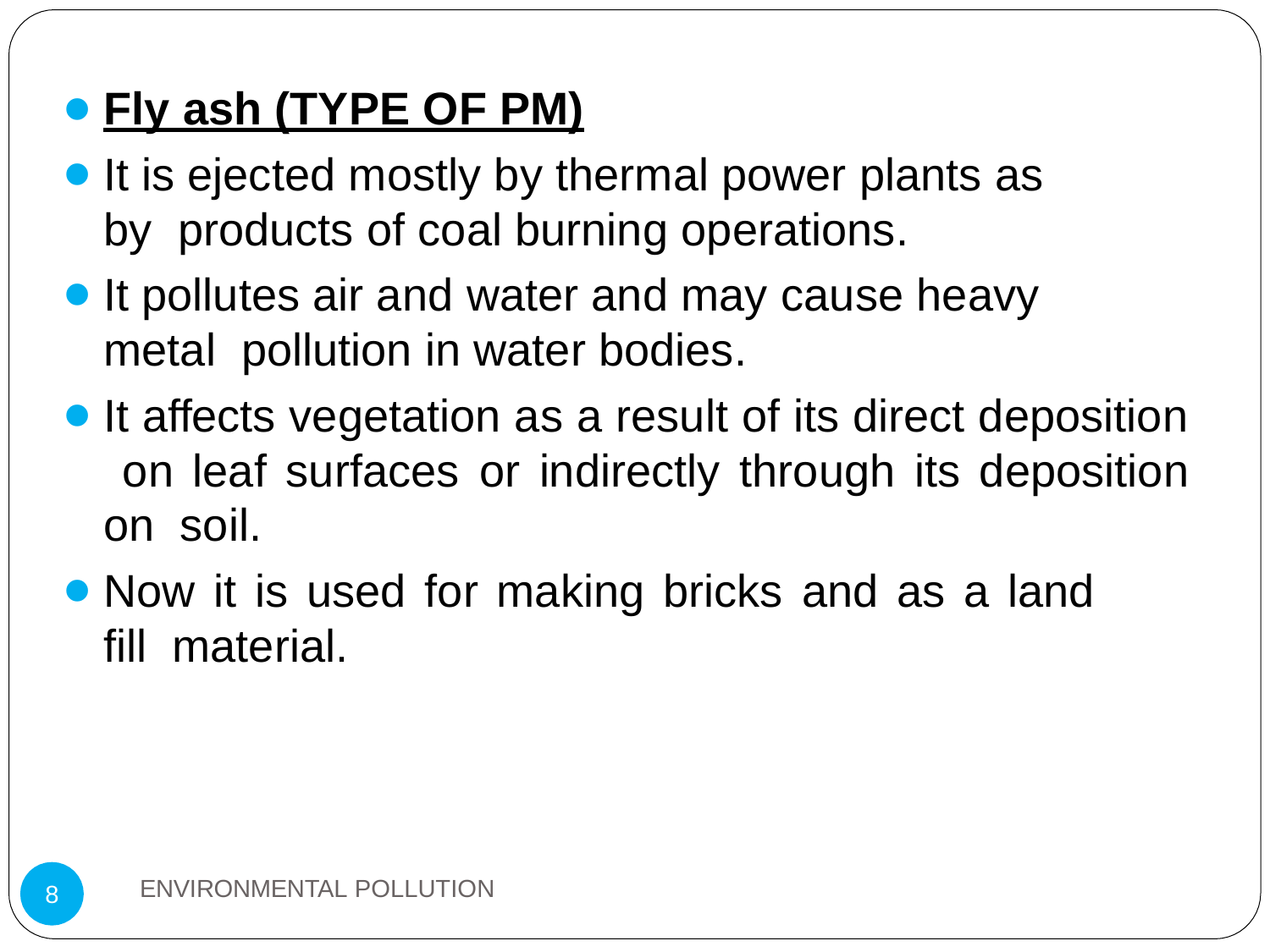

Fly ash (TYPE OF PM)
It is ejected mostly by thermal power plants as by  products of coal burning operations.
It pollutes air and water and may cause heavy metal  pollution in water bodies.
It affects vegetation as a result of its direct deposition  on leaf surfaces or indirectly through its deposition on  soil.
Now it is used for making bricks and as a land fill  material.

ENVIRONMENTAL POLLUTION
8